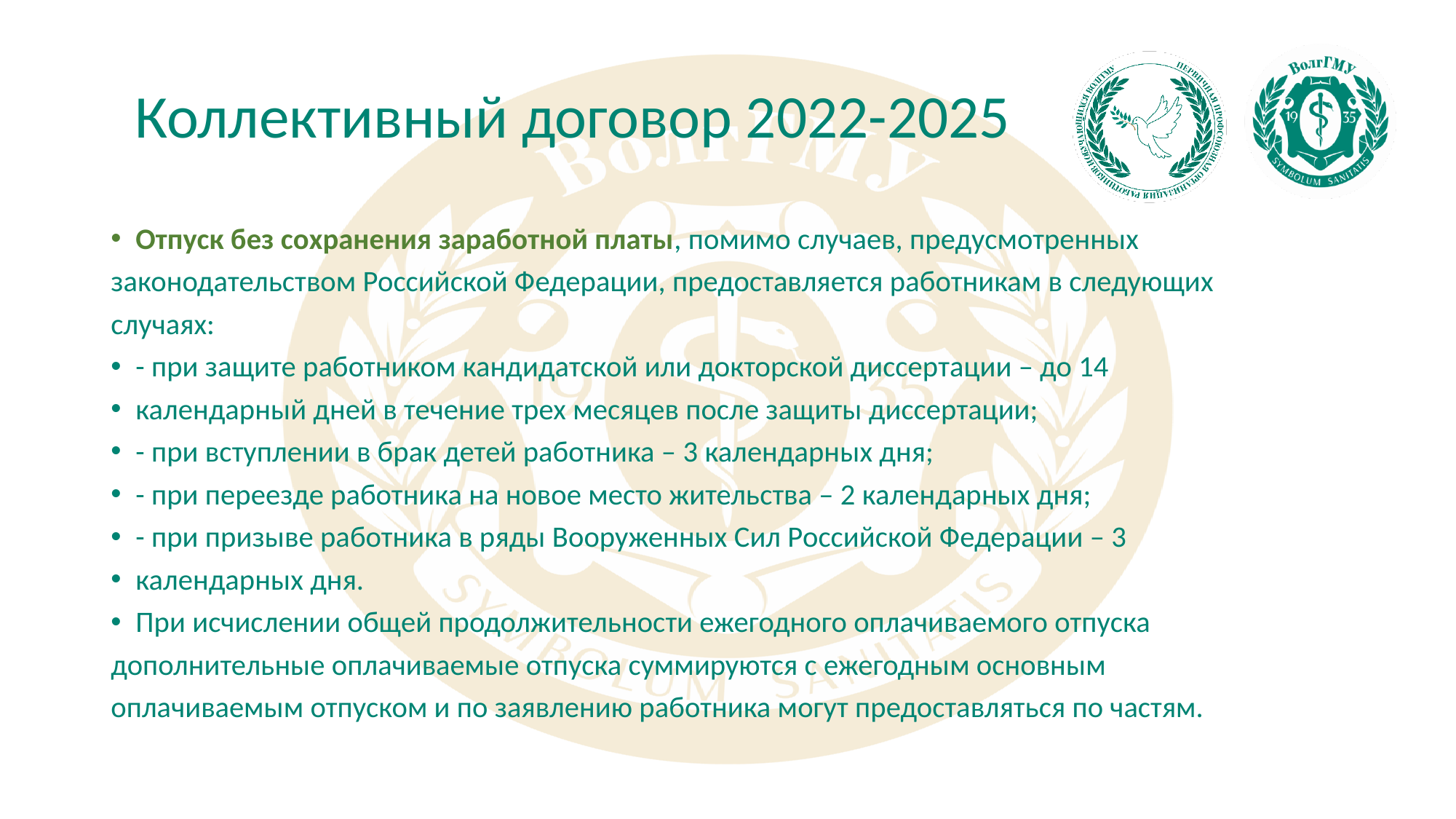

# Коллективный договор 2022-2025
Отпуск без сохранения заработной платы, помимо случаев, предусмотренных
законодательством Российской Федерации, предоставляется работникам в следующих
случаях:
- при защите работником кандидатской или докторской диссертации – до 14
календарный дней в течение трех месяцев после защиты диссертации;
- при вступлении в брак детей работника – 3 календарных дня;
- при переезде работника на новое место жительства – 2 календарных дня;
- при призыве работника в ряды Вооруженных Сил Российской Федерации – 3
календарных дня.
При исчислении общей продолжительности ежегодного оплачиваемого отпуска
дополнительные оплачиваемые отпуска суммируются с ежегодным основным
оплачиваемым отпуском и по заявлению работника могут предоставляться по частям.